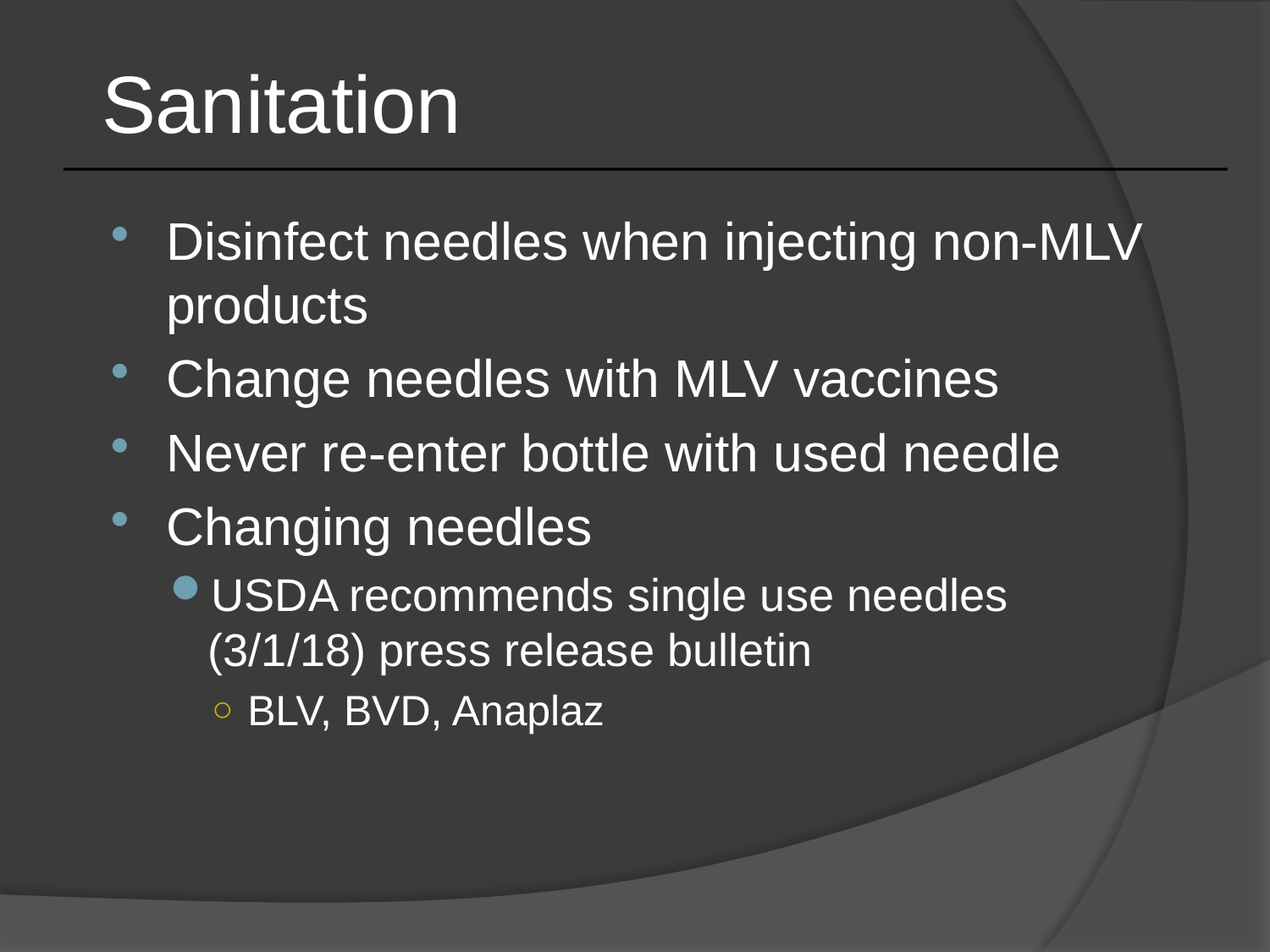

# Sanitation

Disinfect needles when injecting non-MLV products
Change needles with MLV vaccines
Never re-enter bottle with used needle
Changing needles
USDA recommends single use needles (3/1/18) press release bulletin
BLV, BVD, Anaplaz